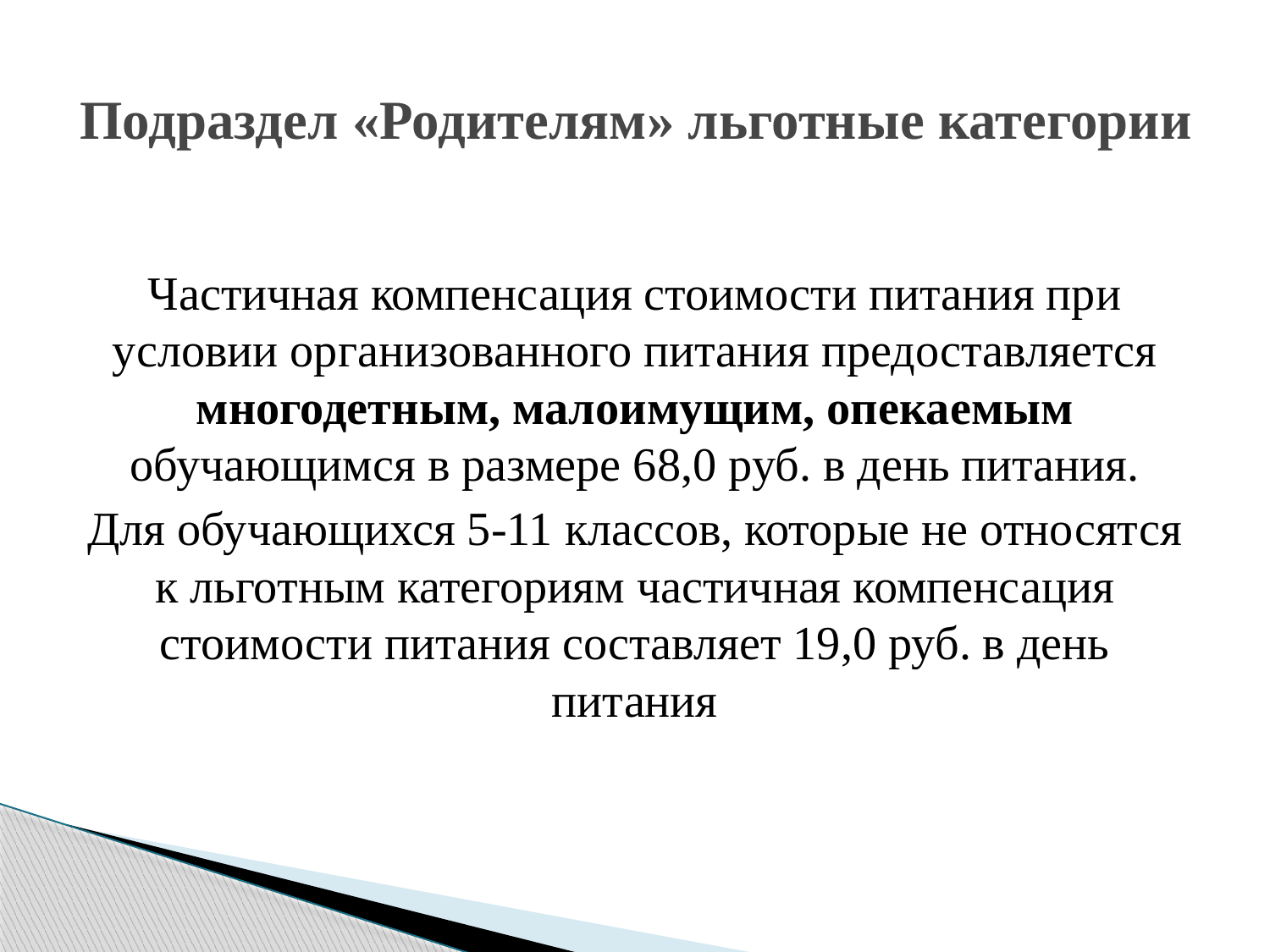

# Подраздел «Родителям» льготные категории
Частичная компенсация стоимости питания при условии организованного питания предоставляется многодетным, малоимущим, опекаемым обучающимся в размере 68,0 руб. в день питания.
Для обучающихся 5-11 классов, которые не относятся к льготным категориям частичная компенсация стоимости питания составляет 19,0 руб. в день питания